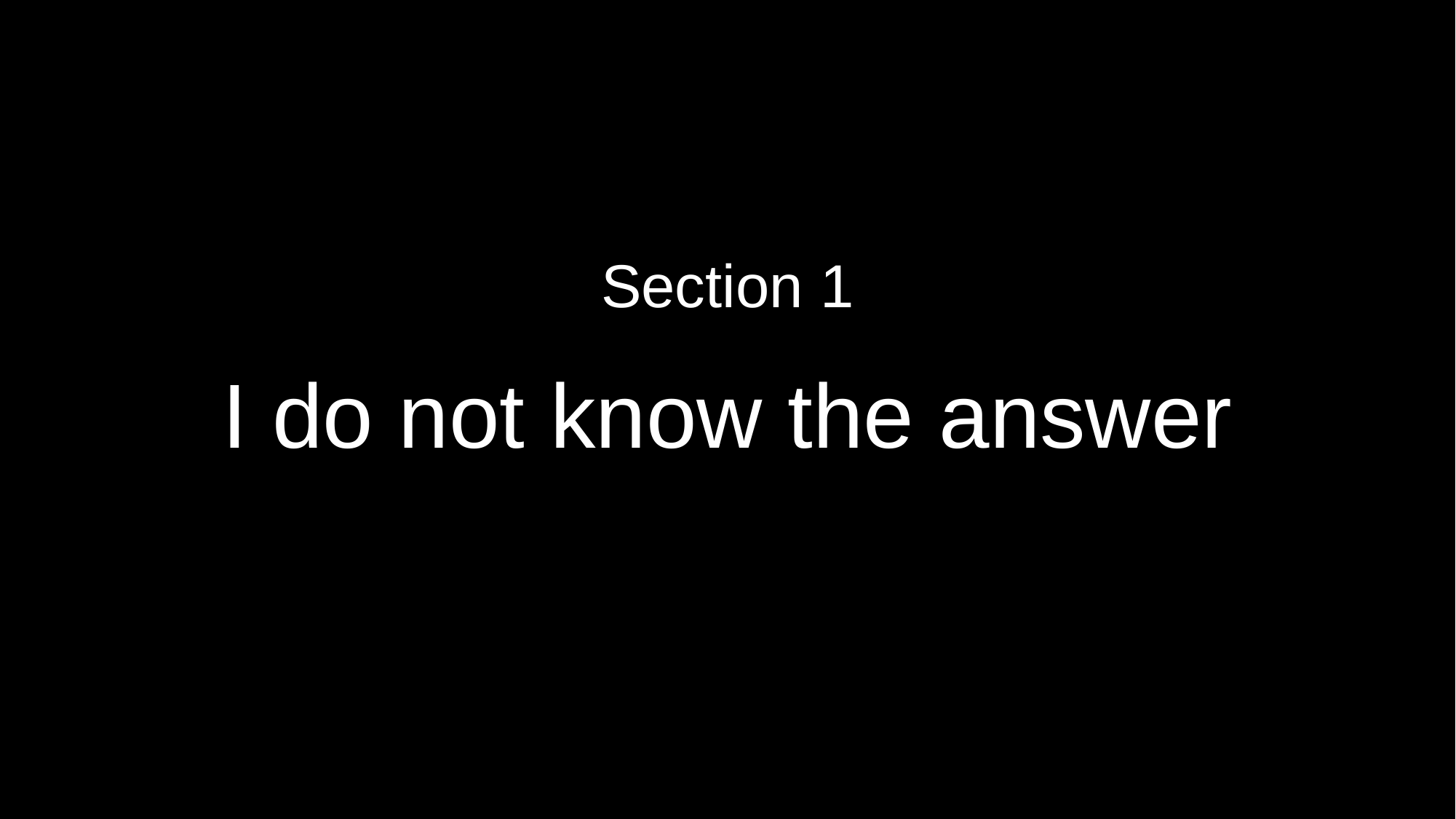

Section 1
I do not know the answer
The Return of Kush
16th February 2024